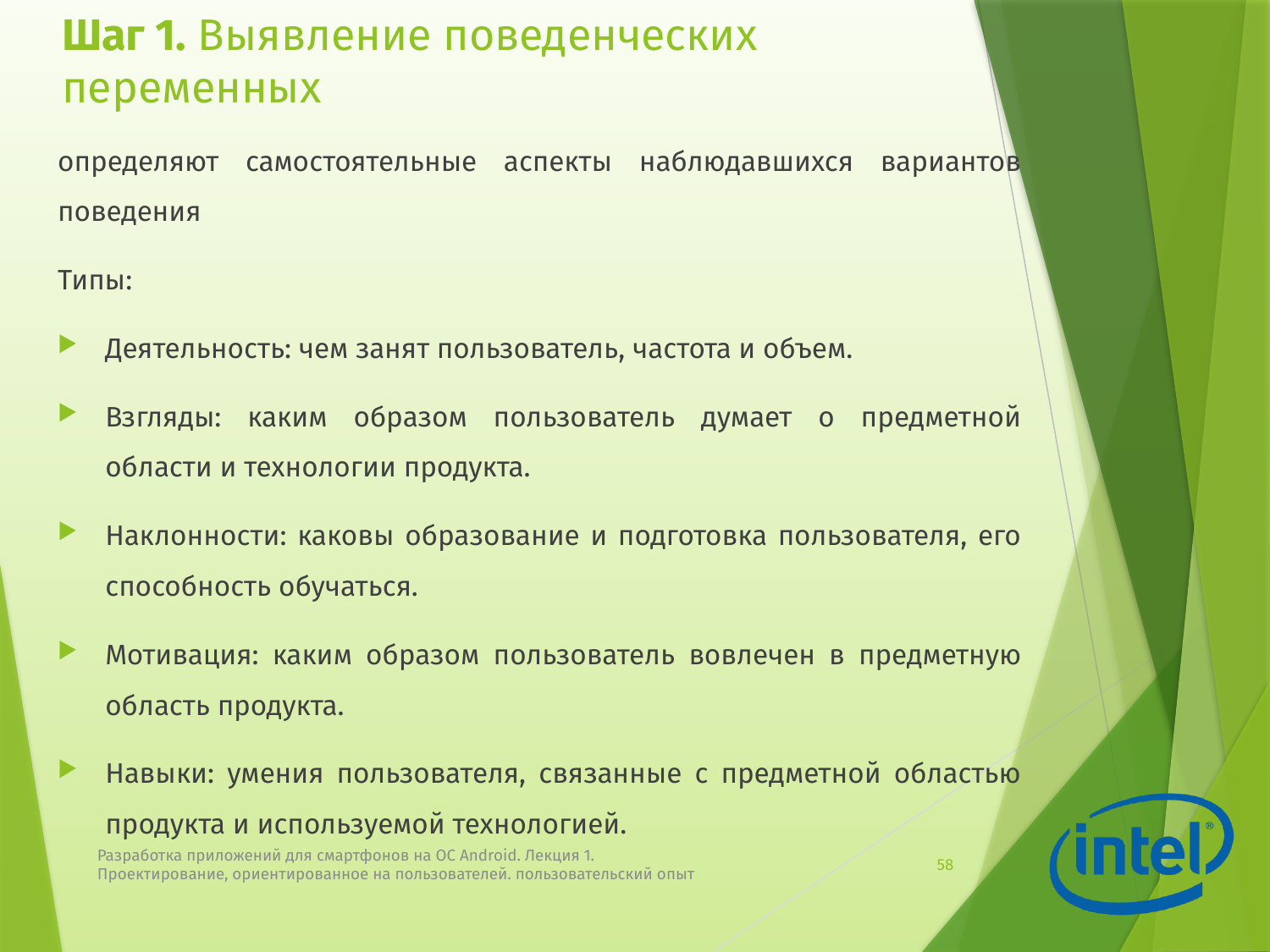

# Шаг 1. Выявление поведенческих переменных
определяют самостоятельные аспекты наблюдавшихся вариантов поведения
Типы:
Деятельность: чем занят пользователь, частота и объем.
Взгляды: каким образом пользователь думает о предметной области и технологии продукта.
Наклонности: каковы образование и подготовка пользователя, его способность обучаться.
Мотивация: каким образом пользователь вовлечен в предметную область продукта.
Навыки: умения пользователя, связанные с предметной областью продукта и используемой технологией.

Разработка приложений для смартфонов на ОС Android. Лекция 1. Проектирование, ориентированное на пользователей. пользовательский опыт
58